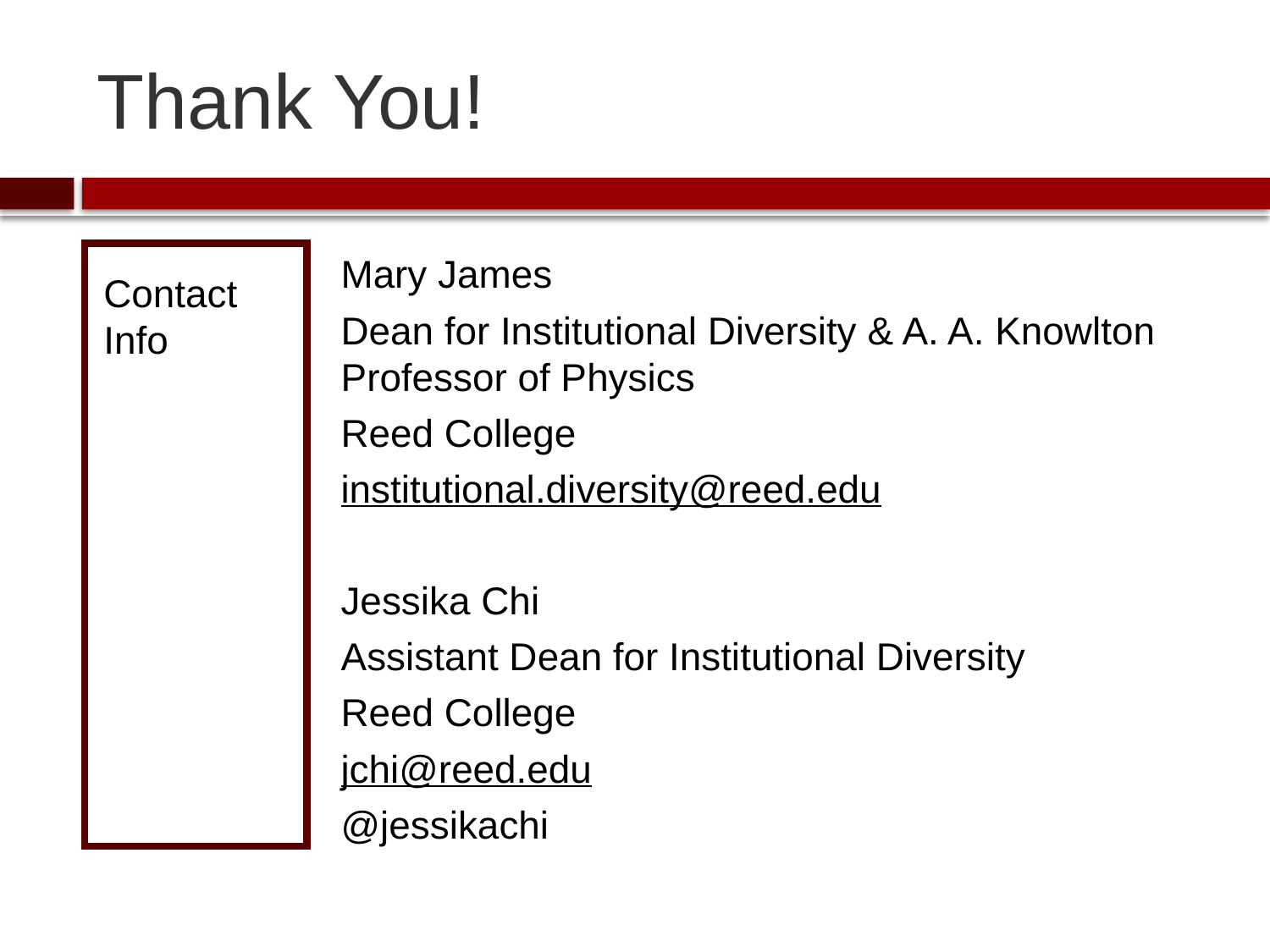

# Thank You!
Contact Info
Mary James
Dean for Institutional Diversity & A. A. Knowlton Professor of Physics
Reed College
institutional.diversity@reed.edu

Jessika Chi
Assistant Dean for Institutional Diversity
Reed College
jchi@reed.edu
@jessikachi